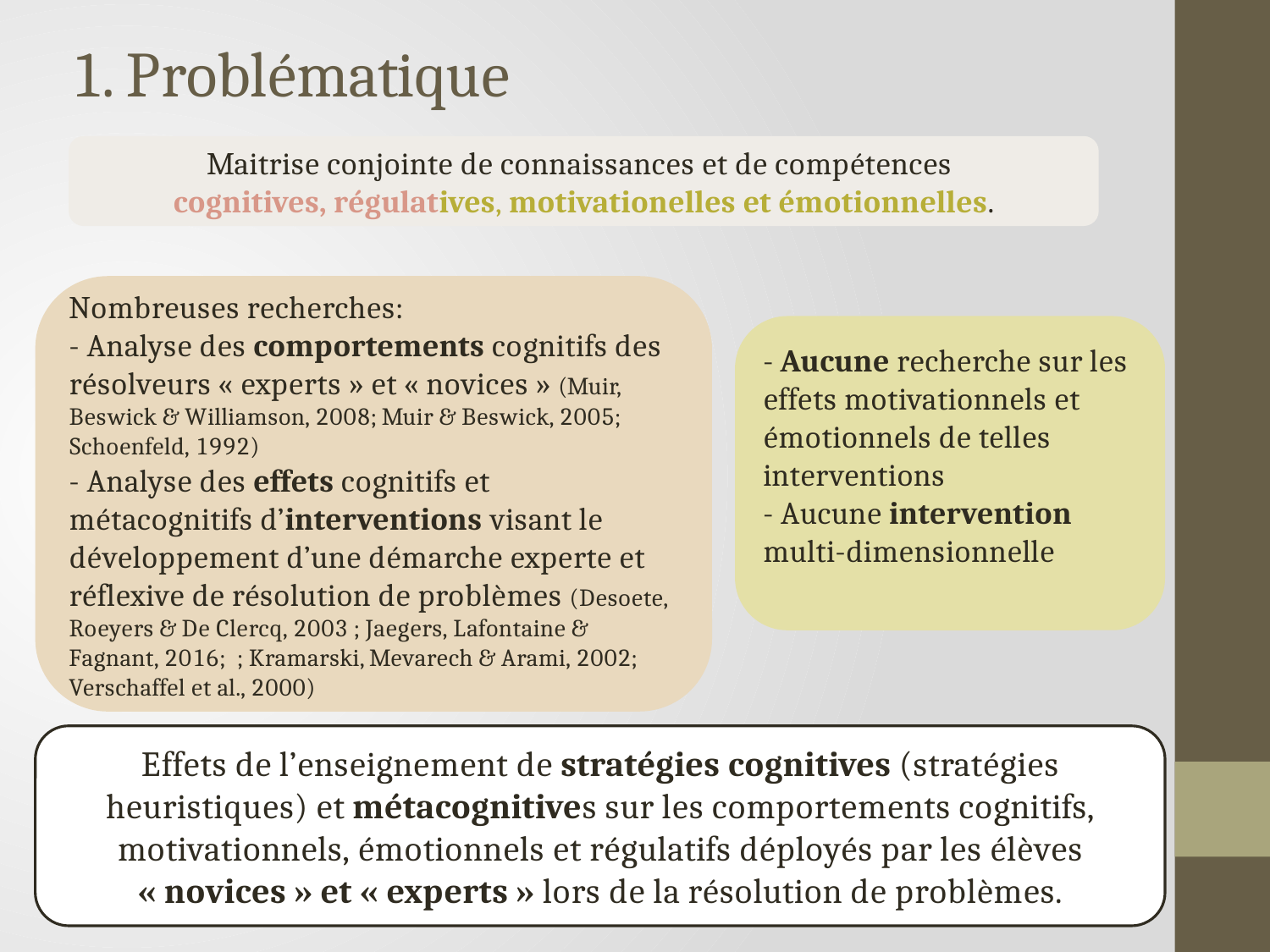

# 1. Problématique
Maitrise conjointe de connaissances et de compétences
cognitives, régulatives, motivationelles et émotionnelles.

Nombreuses recherches:
- Analyse des comportements cognitifs des résolveurs « experts » et « novices » (Muir, Beswick & Williamson, 2008; Muir & Beswick, 2005; Schoenfeld, 1992)
- Analyse des effets cognitifs et métacognitifs d’interventions visant le développement d’une démarche experte et réflexive de résolution de problèmes (Desoete, Roeyers & De Clercq, 2003 ; Jaegers, Lafontaine & Fagnant, 2016;  ; Kramarski, Mevarech & Arami, 2002; Verschaffel et al., 2000)

- Aucune recherche sur les effets motivationnels et émotionnels de telles interventions
- Aucune intervention multi-dimensionnelle

Effets de l’enseignement de stratégies cognitives (stratégies heuristiques) et métacognitives sur les comportements cognitifs, motivationnels, émotionnels et régulatifs déployés par les élèves « novices » et « experts » lors de la résolution de problèmes.